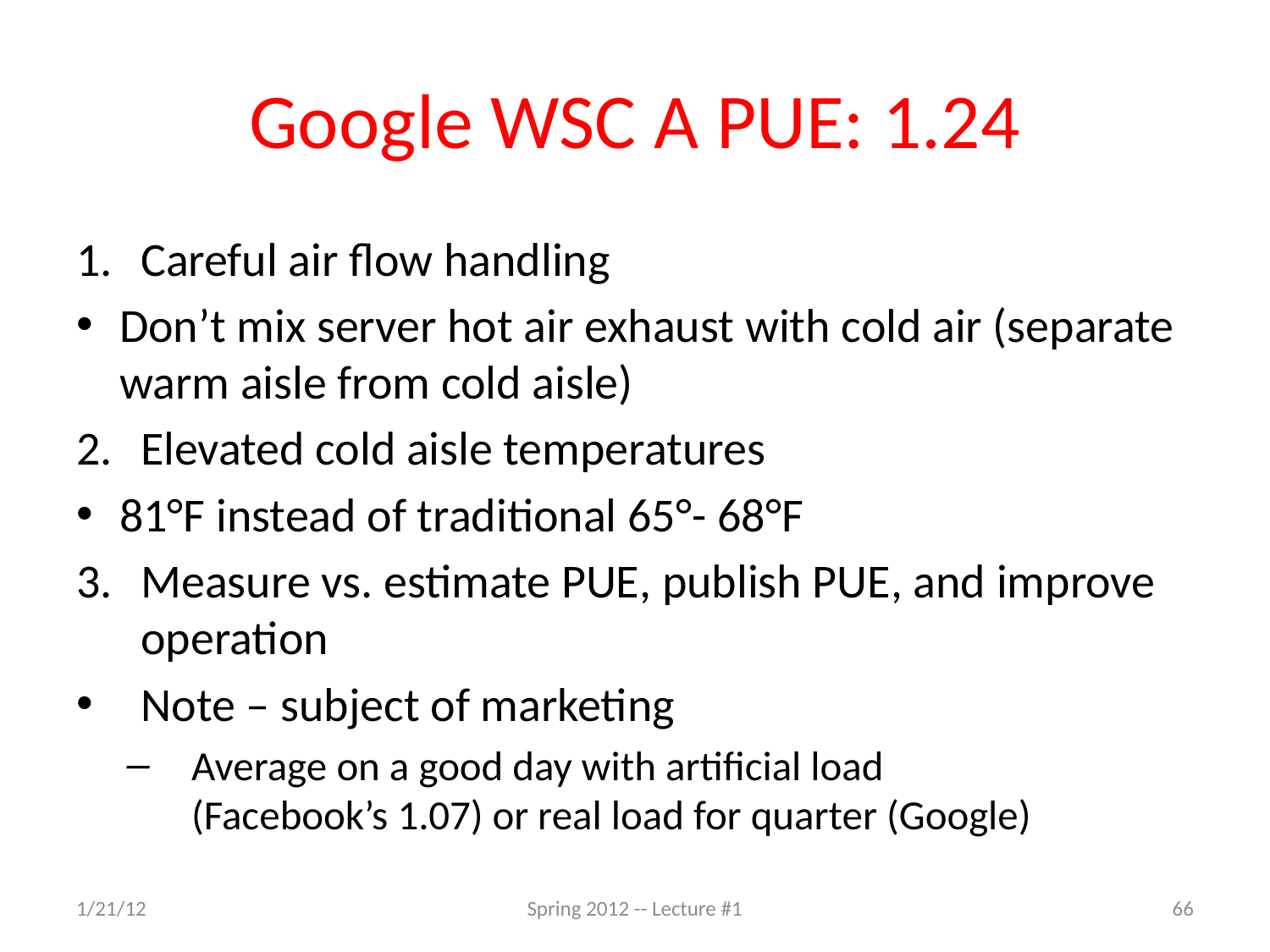

# Google WSC A PUE: 1.24
Careful air flow handling
Don’t mix server hot air exhaust with cold air (separate warm aisle from cold aisle)
Elevated cold aisle temperatures
81°F instead of traditional 65°- 68°F
Measure vs. estimate PUE, publish PUE, and improve operation
Note – subject of marketing
Average on a good day with artificial load
(Facebook’s 1.07) or real load for quarter (Google)

1/21/12
Spring 2012 -- Lecture #1
66